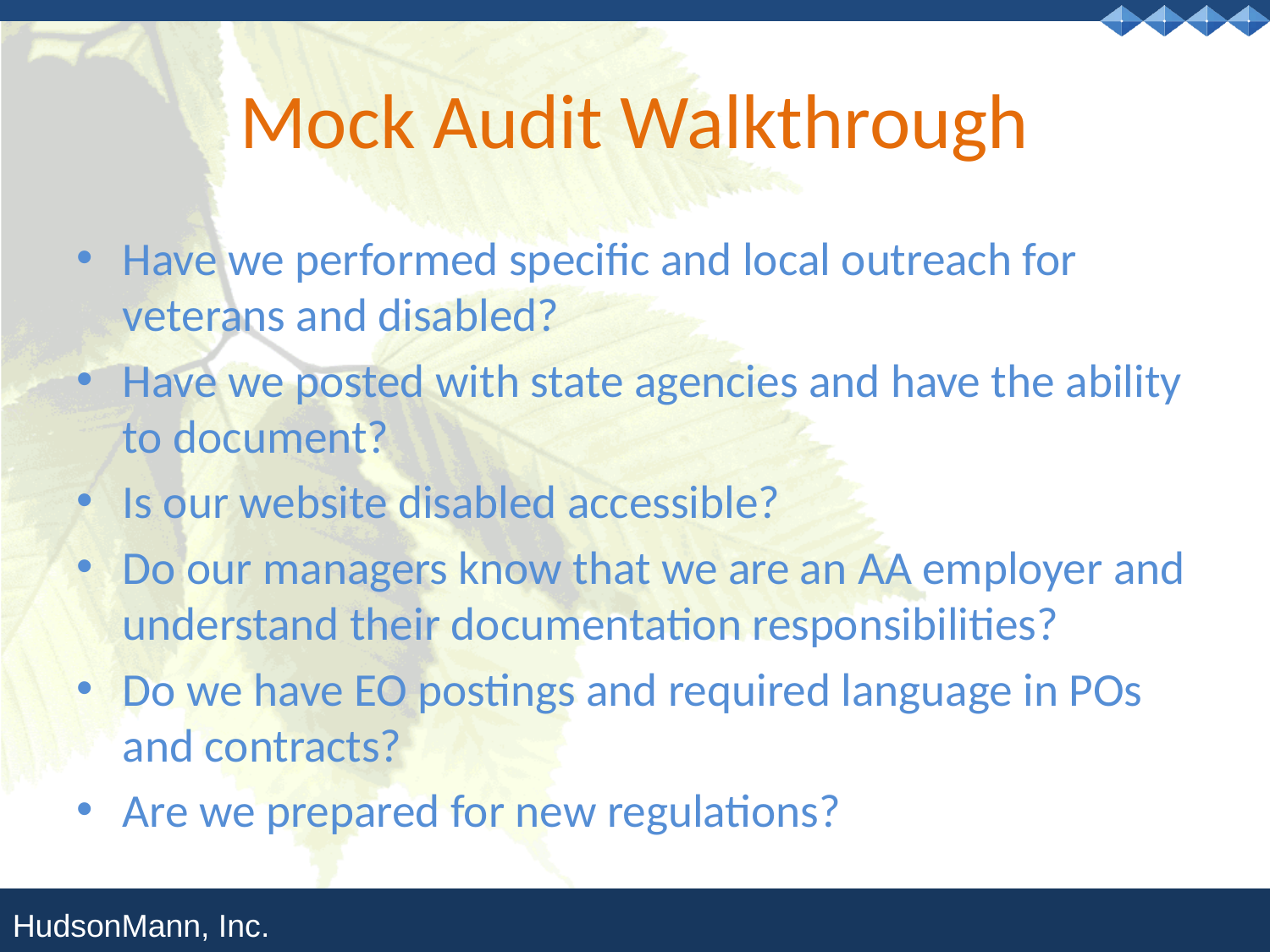

# Mock Audit Walkthrough
Have we performed specific and local outreach for veterans and disabled?
Have we posted with state agencies and have the ability to document?
Is our website disabled accessible?
Do our managers know that we are an AA employer and understand their documentation responsibilities?
Do we have EO postings and required language in POs and contracts?
Are we prepared for new regulations?